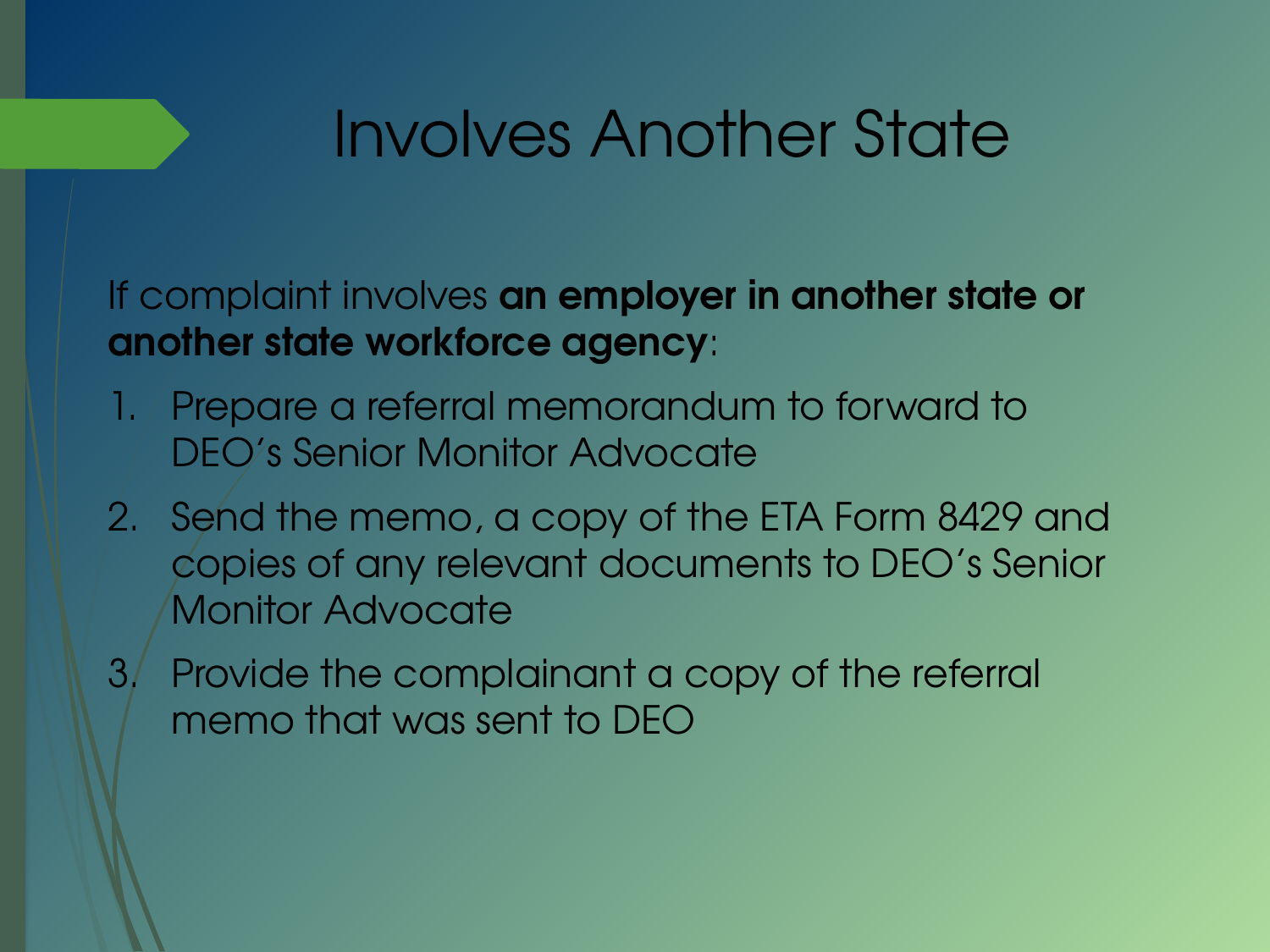

# Involves Another State
If complaint involves an employer in another state or another state workforce agency:
Prepare a referral memorandum to forward to DEO’s Senior Monitor Advocate
Send the memo, a copy of the ETA Form 8429 and copies of any relevant documents to DEO’s Senior Monitor Advocate
Provide the complainant a copy of the referral memo that was sent to DEO